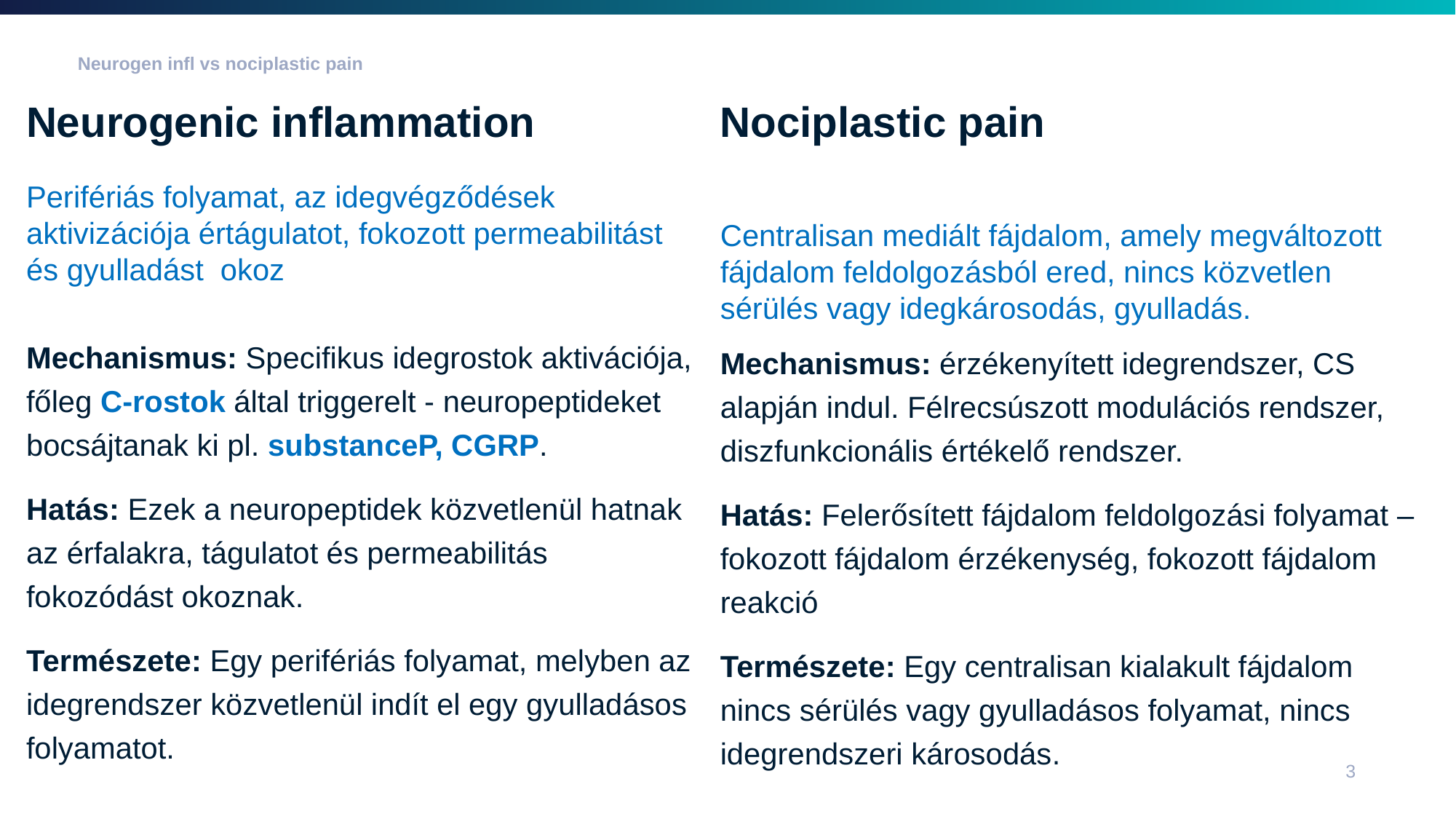

Neurogen infl vs nociplastic pain
Neurogenic inflammation
Nociplastic pain
Perifériás folyamat, az idegvégződések aktivizációja értágulatot, fokozott permeabilitást és gyulladást  okoz

Mechanismus: Specifikus idegrostok aktivációja, főleg C-rostok által triggerelt - neuropeptideket bocsájtanak ki pl. substanceP, CGRP.
Hatás: Ezek a neuropeptidek közvetlenül hatnak az érfalakra, tágulatot és permeabilitás fokozódást okoznak.
Természete: Egy perifériás folyamat, melyben az idegrendszer közvetlenül indít el egy gyulladásos folyamatot.
Centralisan mediált fájdalom, amely megváltozott fájdalom feldolgozásból ered, nincs közvetlen sérülés vagy idegkárosodás, gyulladás.
Mechanismus: érzékenyített idegrendszer, CS alapján indul. Félrecsúszott modulációs rendszer, diszfunkcionális értékelő rendszer.
Hatás: Felerősített fájdalom feldolgozási folyamat – fokozott fájdalom érzékenység, fokozott fájdalom reakció
Természete: Egy centralisan kialakult fájdalom nincs sérülés vagy gyulladásos folyamat, nincs idegrendszeri károsodás.
3